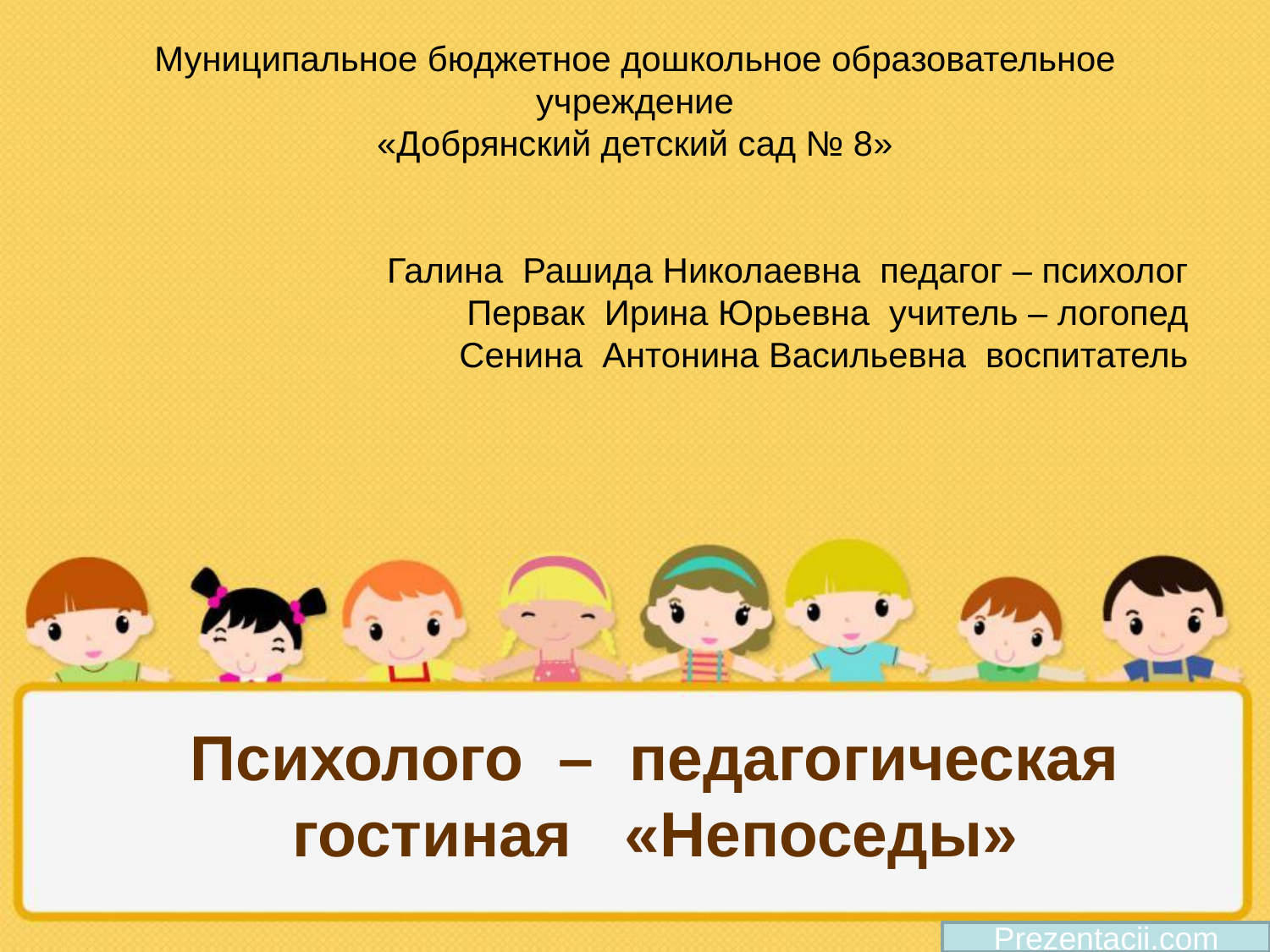

Муниципальное бюджетное дошкольное образовательное учреждение
«Добрянский детский сад № 8»

Галина  Рашида Николаевна  педагог – психолог
Первак  Ирина Юрьевна  учитель – логопед
Сенина  Антонина Васильевна  воспитатель
# Психолого  –  педагогическая гостиная   «Непоседы»
Prezentacii.com